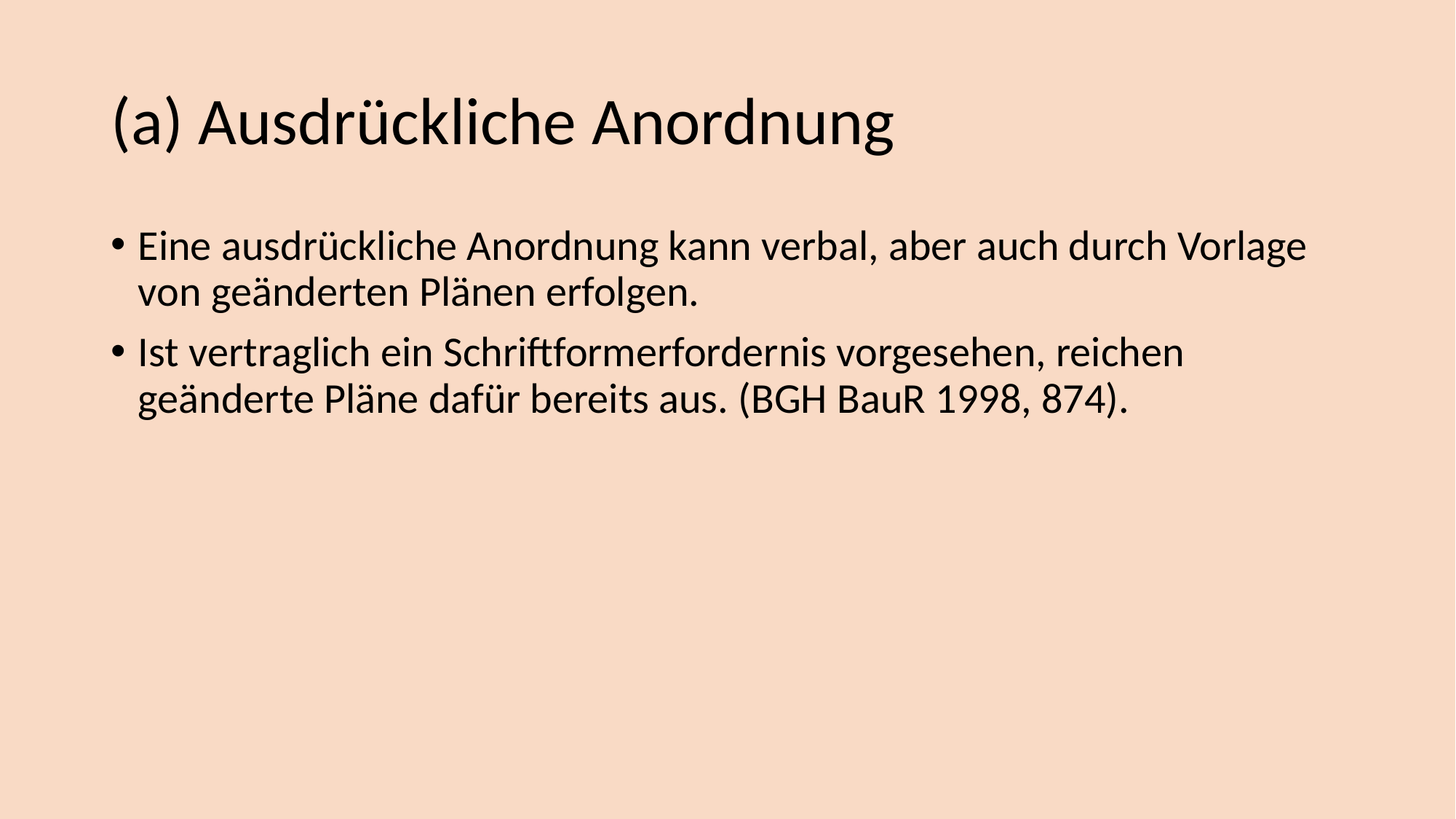

# (a) Ausdrückliche Anordnung
Eine ausdrückliche Anordnung kann verbal, aber auch durch Vorlage von geänderten Plänen erfolgen.
Ist vertraglich ein Schriftformerfordernis vorgesehen, reichen geänderte Pläne dafür bereits aus. (BGH BauR 1998, 874).